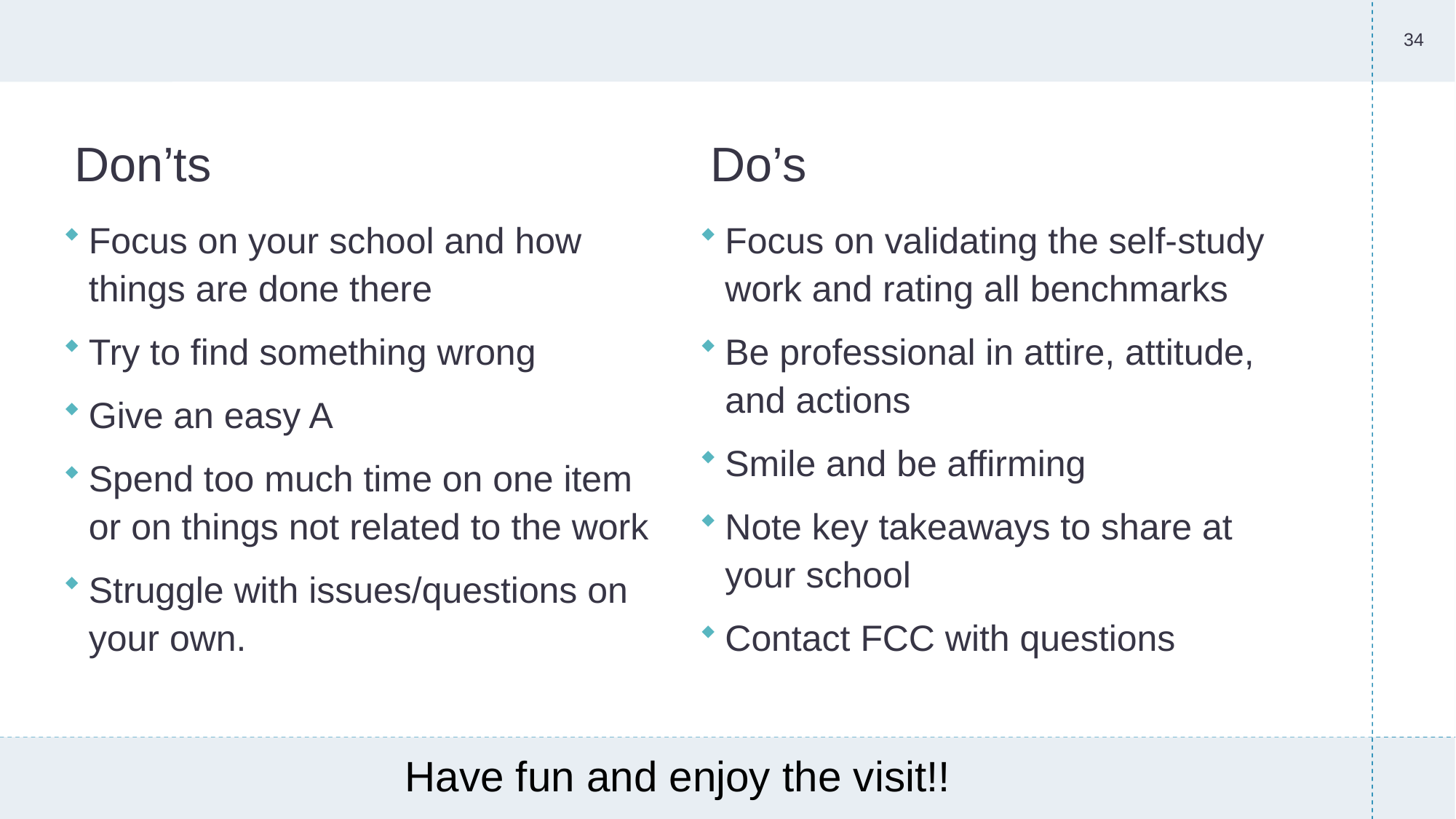

34
Don’ts
Do’s
Focus on your school and how things are done there
Try to find something wrong
Give an easy A
Spend too much time on one item or on things not related to the work
Struggle with issues/questions on your own.
Focus on validating the self-study work and rating all benchmarks
Be professional in attire, attitude, and actions
Smile and be affirming
Note key takeaways to share at your school
Contact FCC with questions
Have fun and enjoy the visit!!